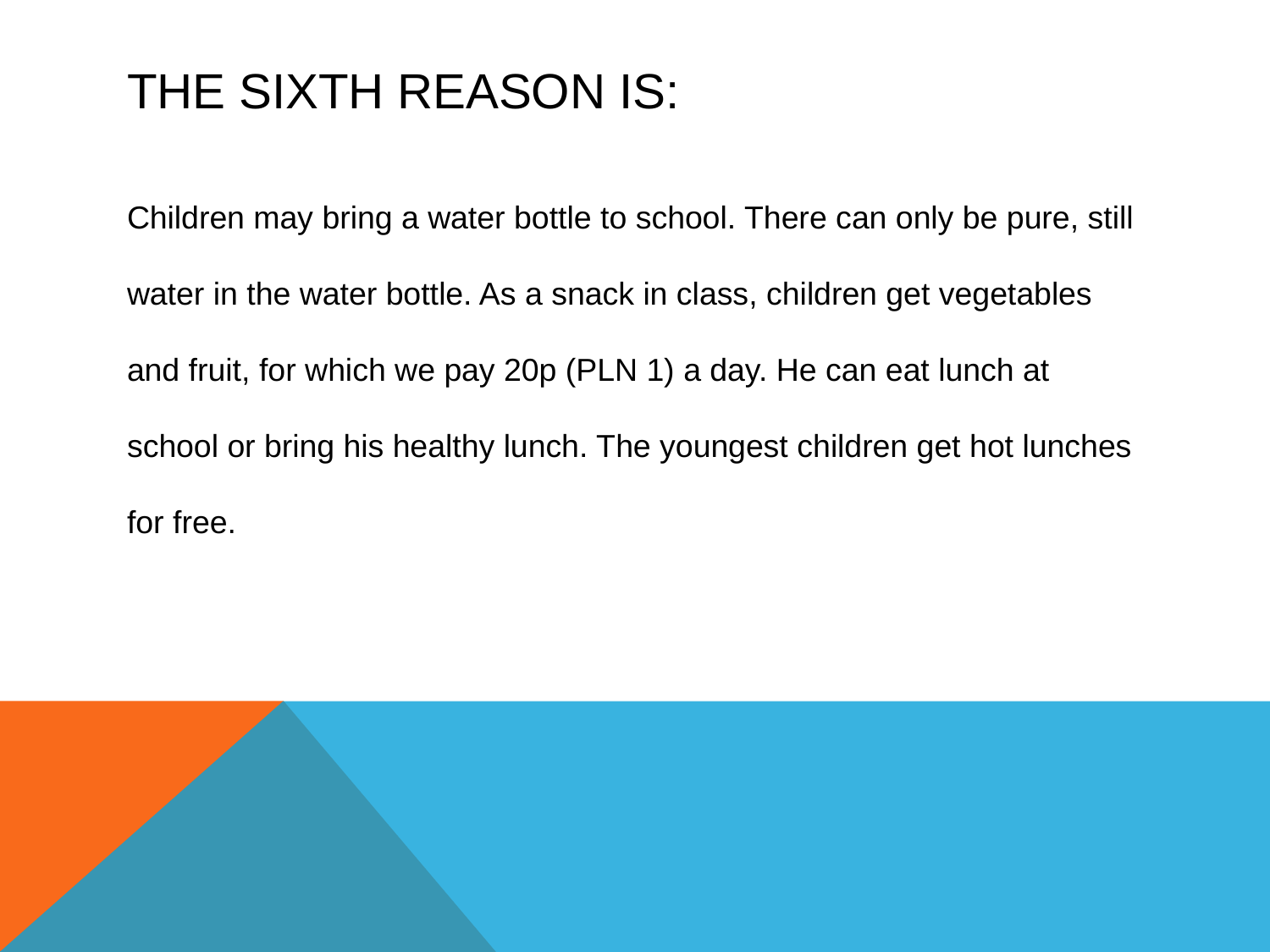

# The sixth reason is:
Children may bring a water bottle to school. There can only be pure, still water in the water bottle. As a snack in class, children get vegetables and fruit, for which we pay 20p (PLN 1) a day. He can eat lunch at school or bring his healthy lunch. The youngest children get hot lunches for free.